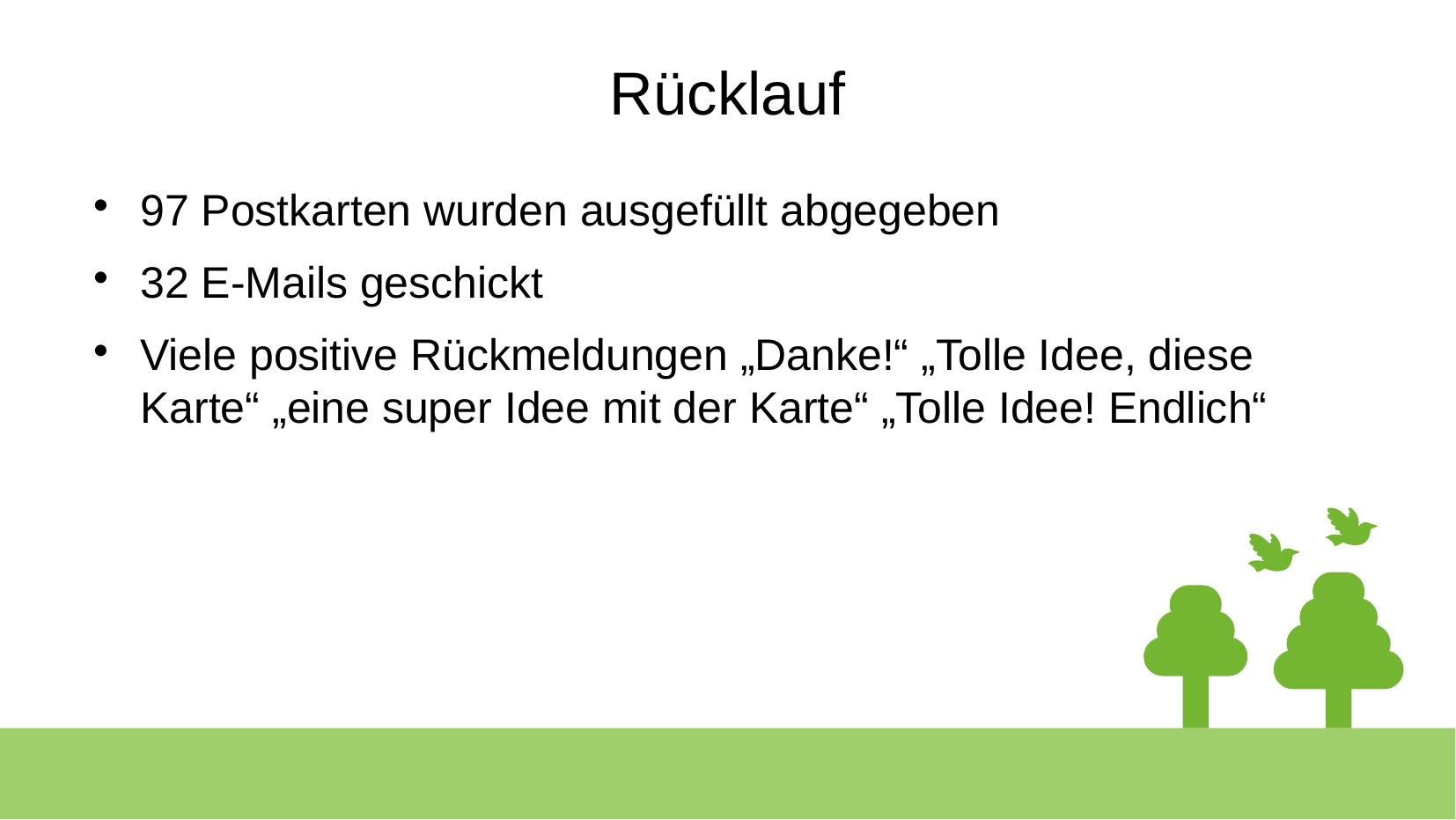

Rücklauf
97 Postkarten wurden ausgefüllt abgegeben
32 E-Mails geschickt
Viele positive Rückmeldungen „Danke!“ „Tolle Idee, diese Karte“ „eine super Idee mit der Karte“ „Tolle Idee! Endlich“